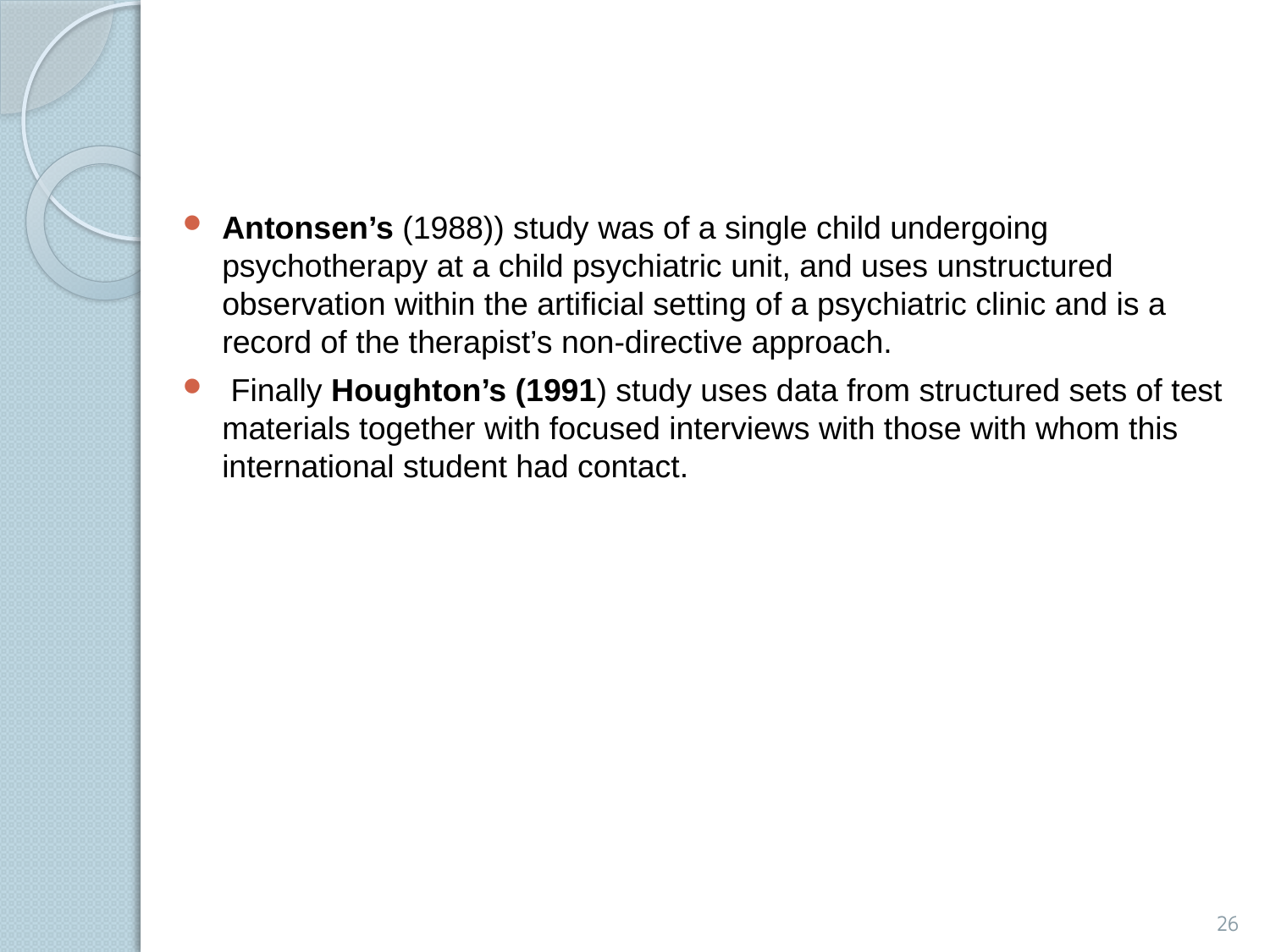

#
Antonsen’s (1988)) study was of a single child undergoing psychotherapy at a child psychiatric unit, and uses unstructured observation within the artiﬁcial setting of a psychiatric clinic and is a record of the therapist’s non-directive approach.
 Finally Houghton’s (1991) study uses data from structured sets of test materials together with focused interviews with those with whom this international student had contact.

26